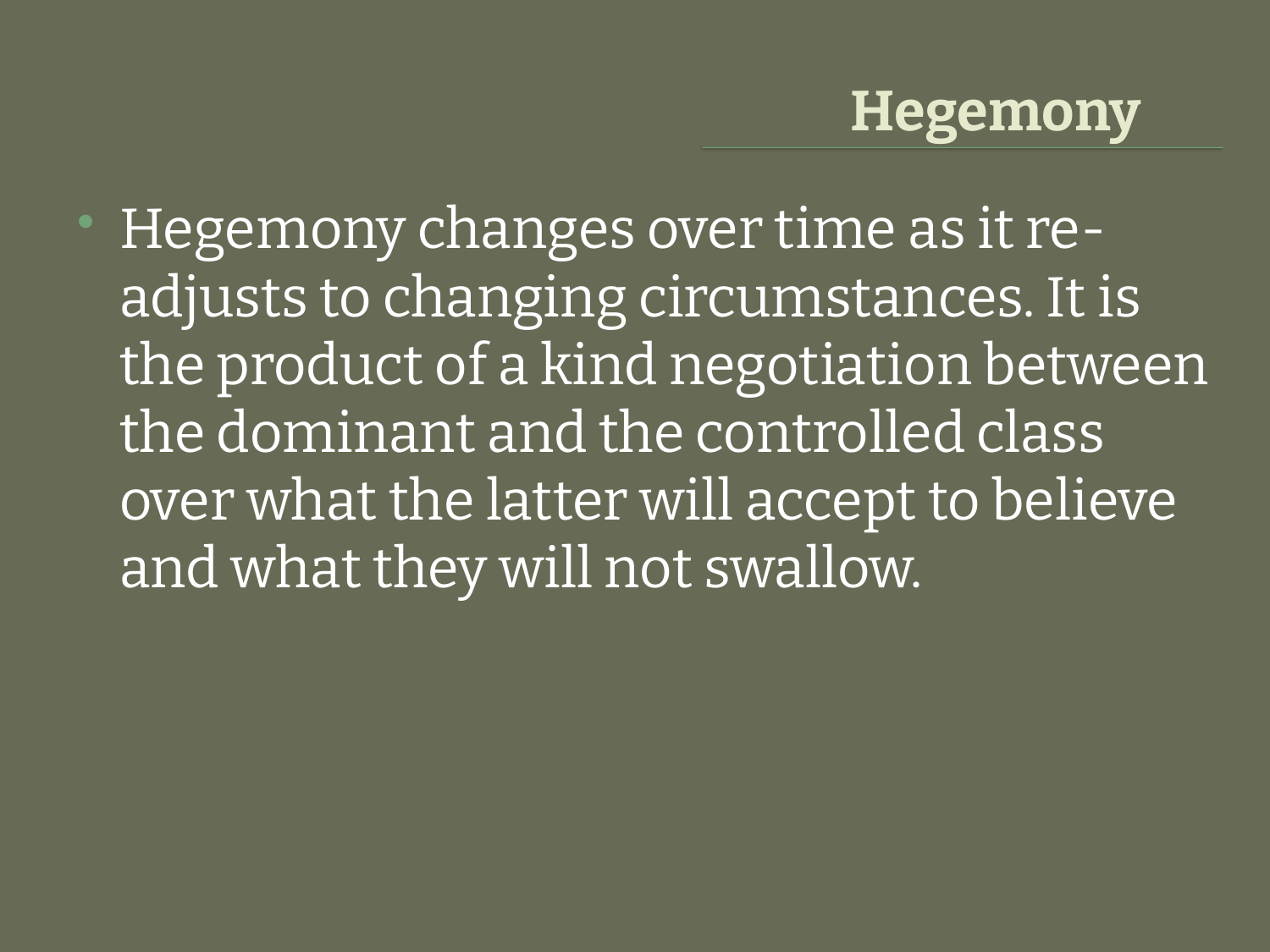

# Hegemony
Hegemony changes over time as it re-adjusts to changing circumstances. It is the product of a kind negotiation between the dominant and the controlled class over what the latter will accept to believe and what they will not swallow.